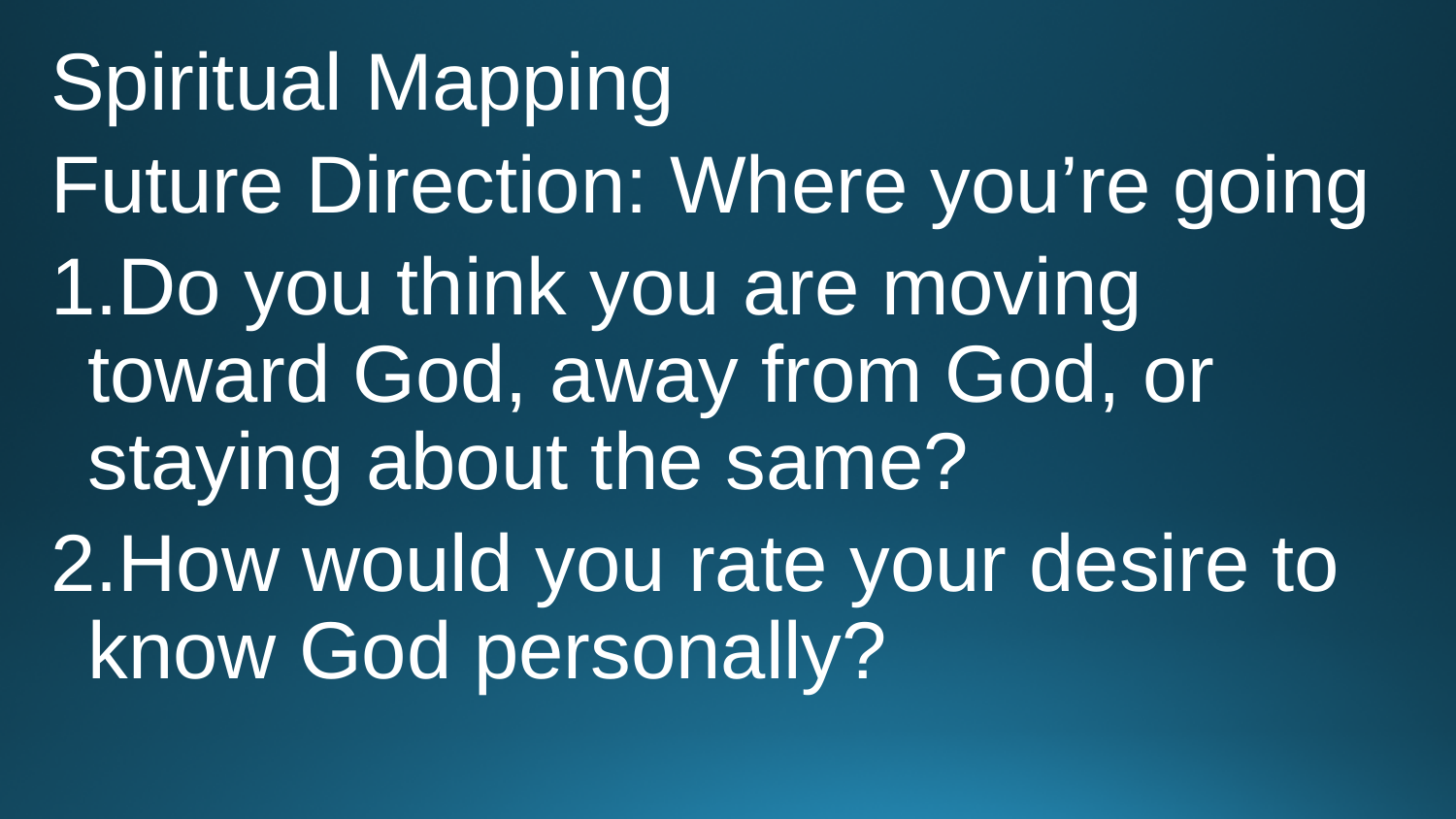

Spiritual Mapping
Future Direction: Where you’re going
Do you think you are moving toward God, away from God, or staying about the same?
How would you rate your desire to know God personally?